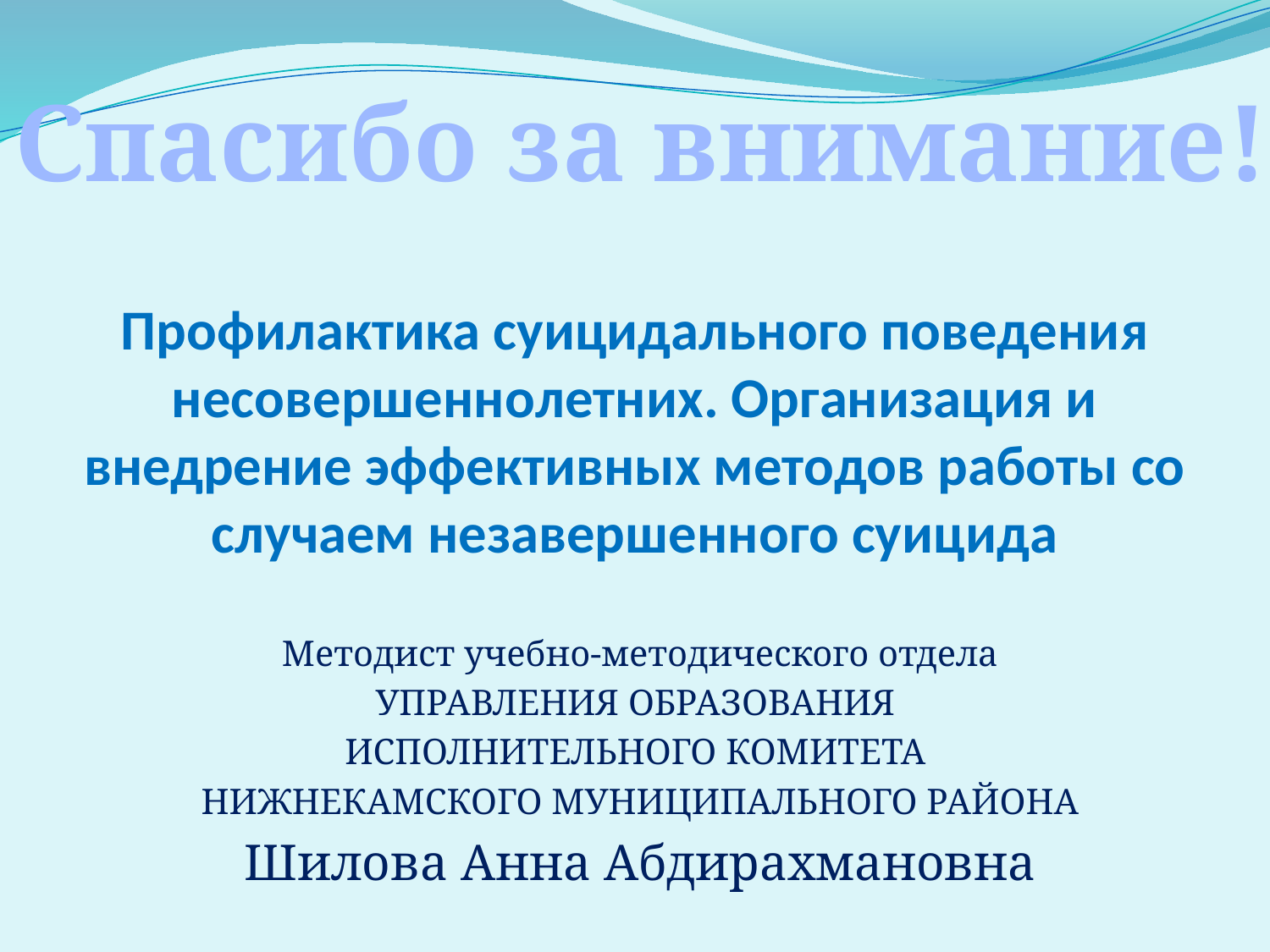

Спасибо за внимание!
Профилактика суицидального поведения несовершеннолетних. Организация и внедрение эффективных методов работы со случаем незавершенного суицида
Методист учебно-методического отдела
УПРАВЛЕНИЯ ОБРАЗОВАНИЯ
ИСПОЛНИТЕЛЬНОГО КОМИТЕТА
НИЖНЕКАМСКОГО МУНИЦИПАЛЬНОГО РАЙОНА
Шилова Анна Абдирахмановна